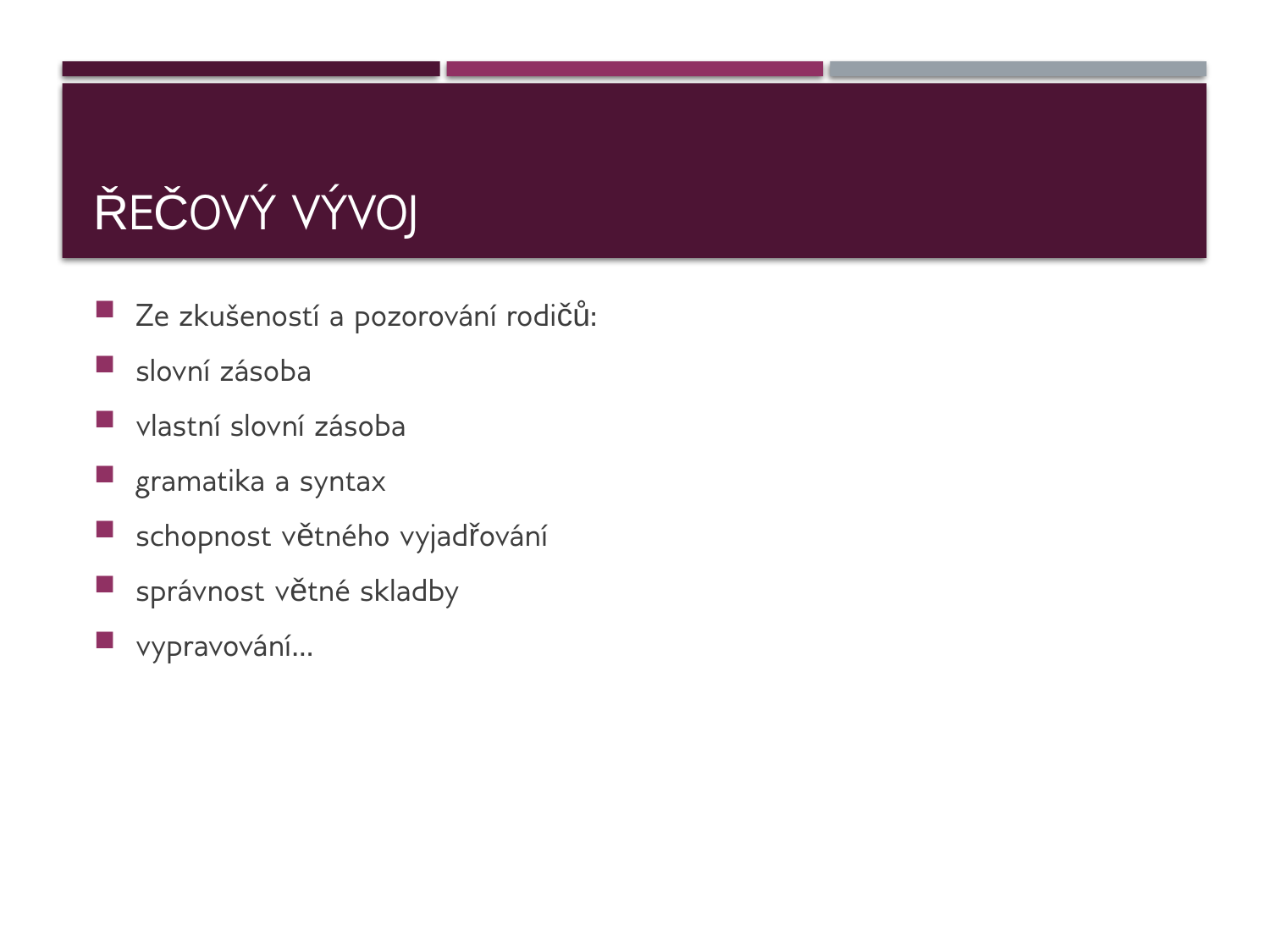

# Řečový vývoj
Ze zkušeností a pozorování rodičů:
slovní zásoba
vlastní slovní zásoba
gramatika a syntax
schopnost větného vyjadřování
správnost větné skladby
vypravování…